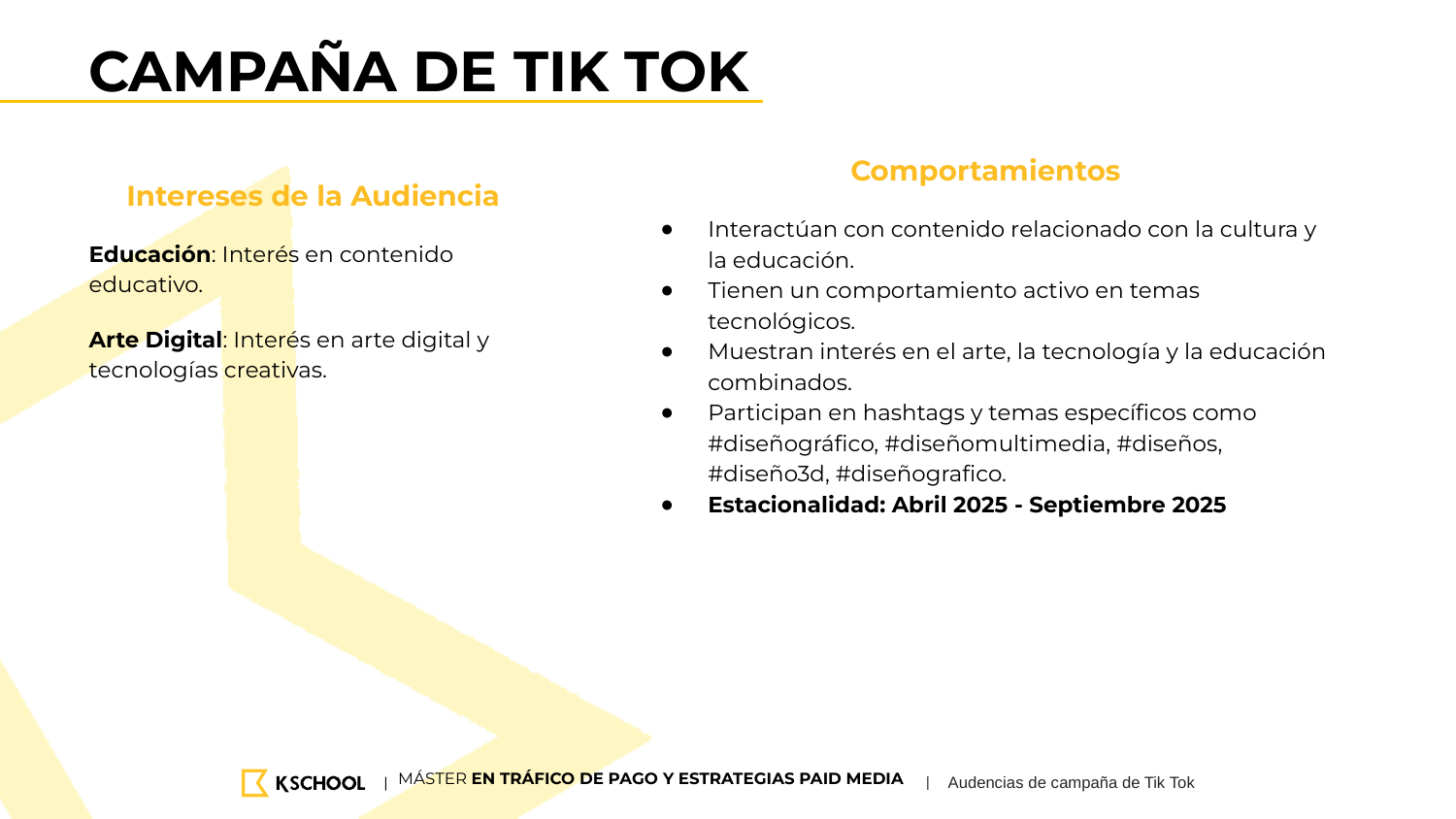

CAMPAÑA DE TIK TOK
Comportamientos
Interactúan con contenido relacionado con la cultura y la educación.
Tienen un comportamiento activo en temas tecnológicos.
Muestran interés en el arte, la tecnología y la educación combinados.
Participan en hashtags y temas específicos como #diseñográfico, #diseñomultimedia, #diseños, #diseño3d, #diseñografico.
Estacionalidad: Abril 2025 - Septiembre 2025
Intereses de la Audiencia
Educación: Interés en contenido educativo.
Arte Digital: Interés en arte digital y tecnologías creativas.
# Audencias de campaña de Tik Tok